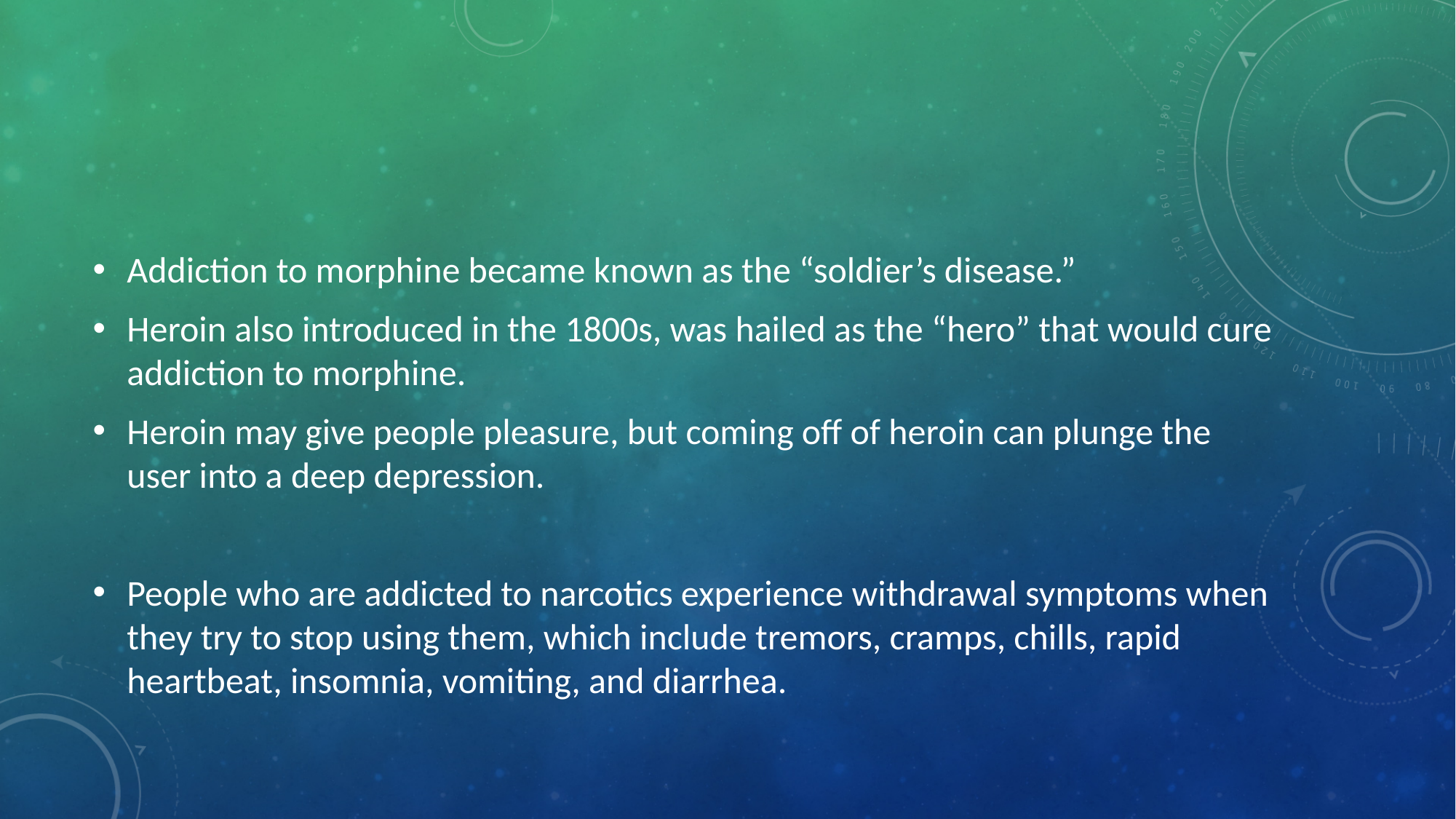

#
Addiction to morphine became known as the “soldier’s disease.”
Heroin also introduced in the 1800s, was hailed as the “hero” that would cure addiction to morphine.
Heroin may give people pleasure, but coming off of heroin can plunge the user into a deep depression.

People who are addicted to narcotics experience withdrawal symptoms when they try to stop using them, which include tremors, cramps, chills, rapid heartbeat, insomnia, vomiting, and diarrhea.